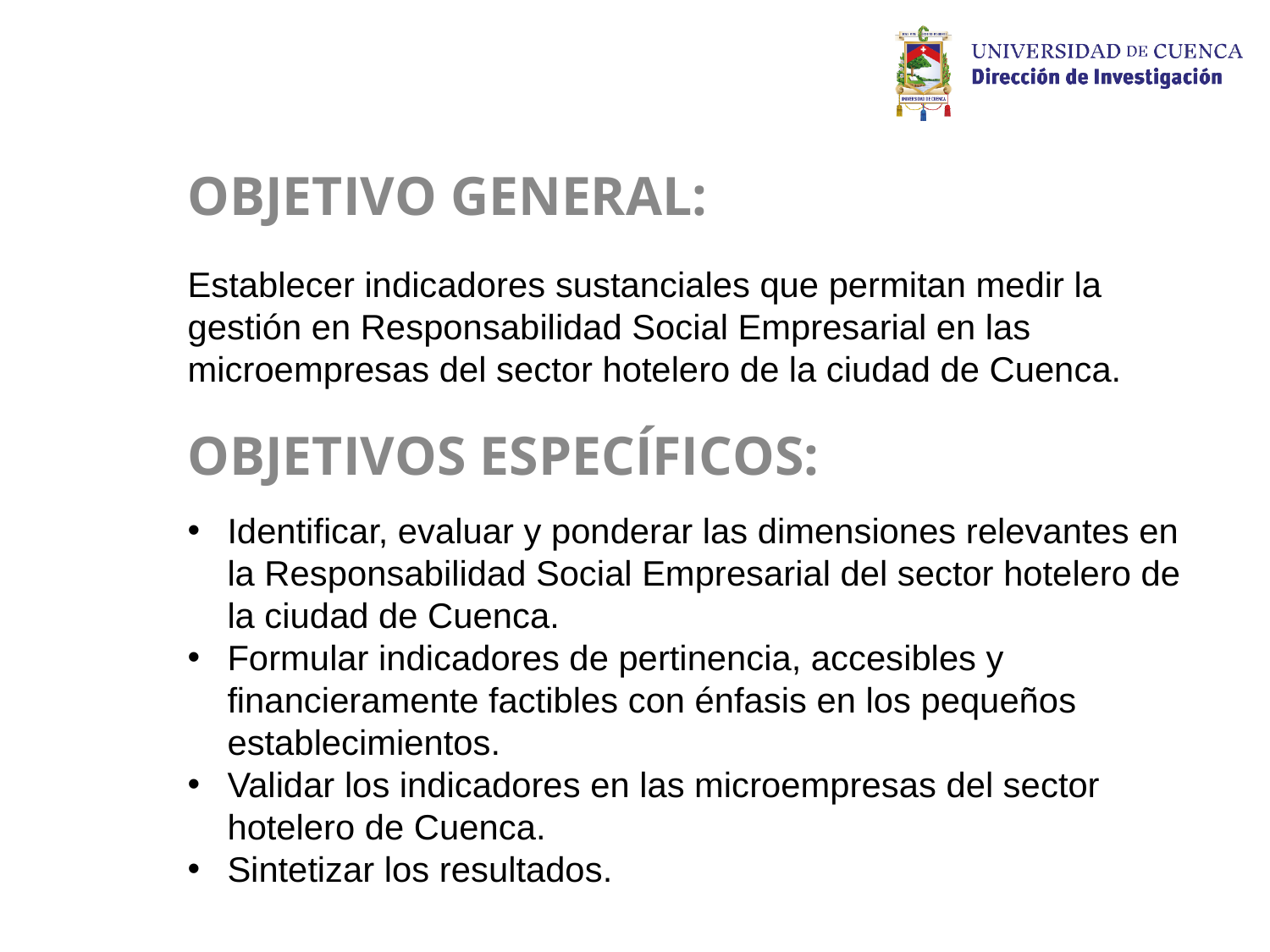

OBJETIVO GENERAL:
Establecer indicadores sustanciales que permitan medir la gestión en Responsabilidad Social Empresarial en las microempresas del sector hotelero de la ciudad de Cuenca.
OBJETIVOS ESPECÍFICOS:
Identificar, evaluar y ponderar las dimensiones relevantes en la Responsabilidad Social Empresarial del sector hotelero de la ciudad de Cuenca.
Formular indicadores de pertinencia, accesibles y financieramente factibles con énfasis en los pequeños establecimientos.
Validar los indicadores en las microempresas del sector hotelero de Cuenca.
Sintetizar los resultados.